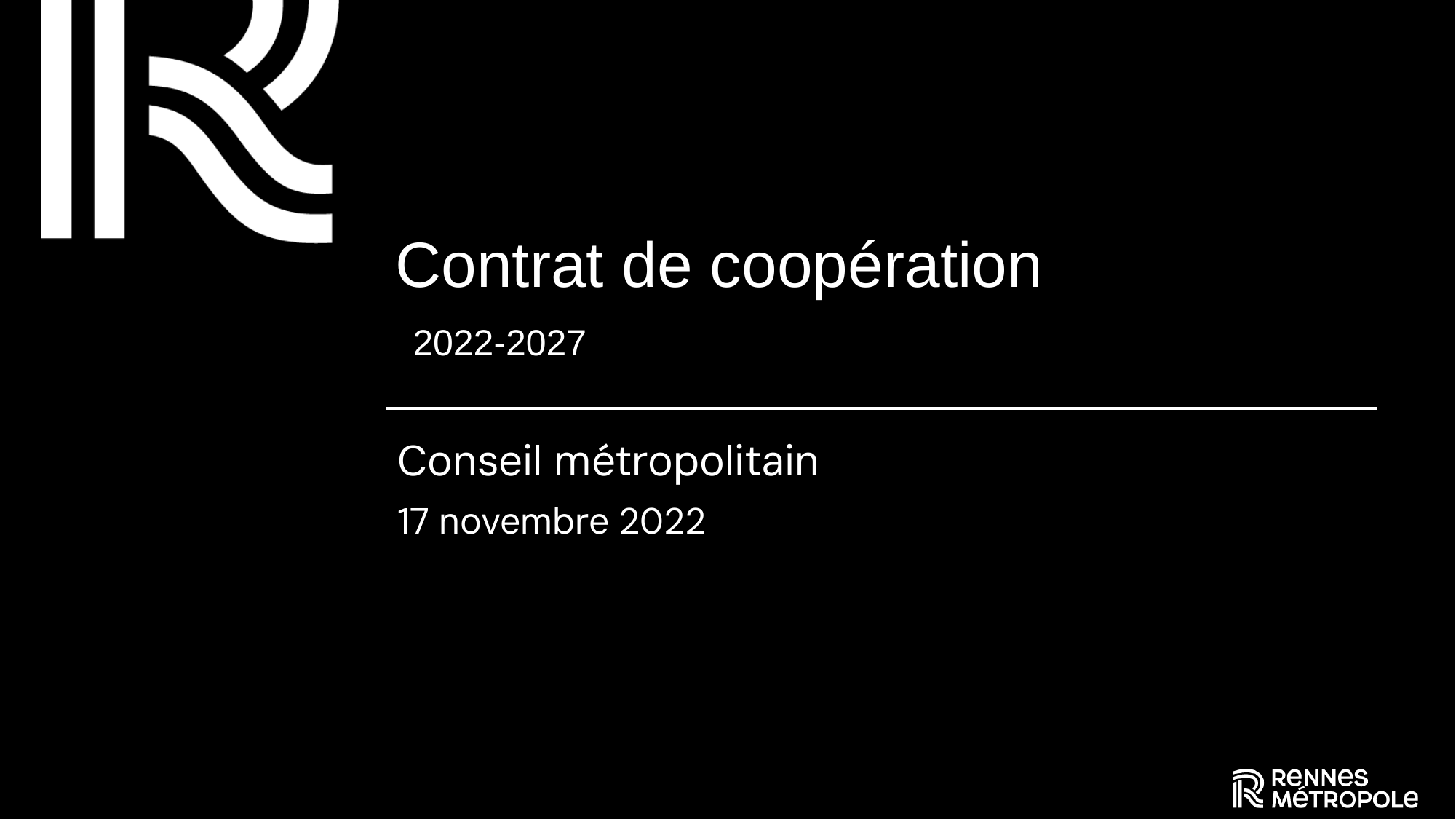

# Contrat de coopération 2022-2027
Conseil métropolitain
17 novembre 2022